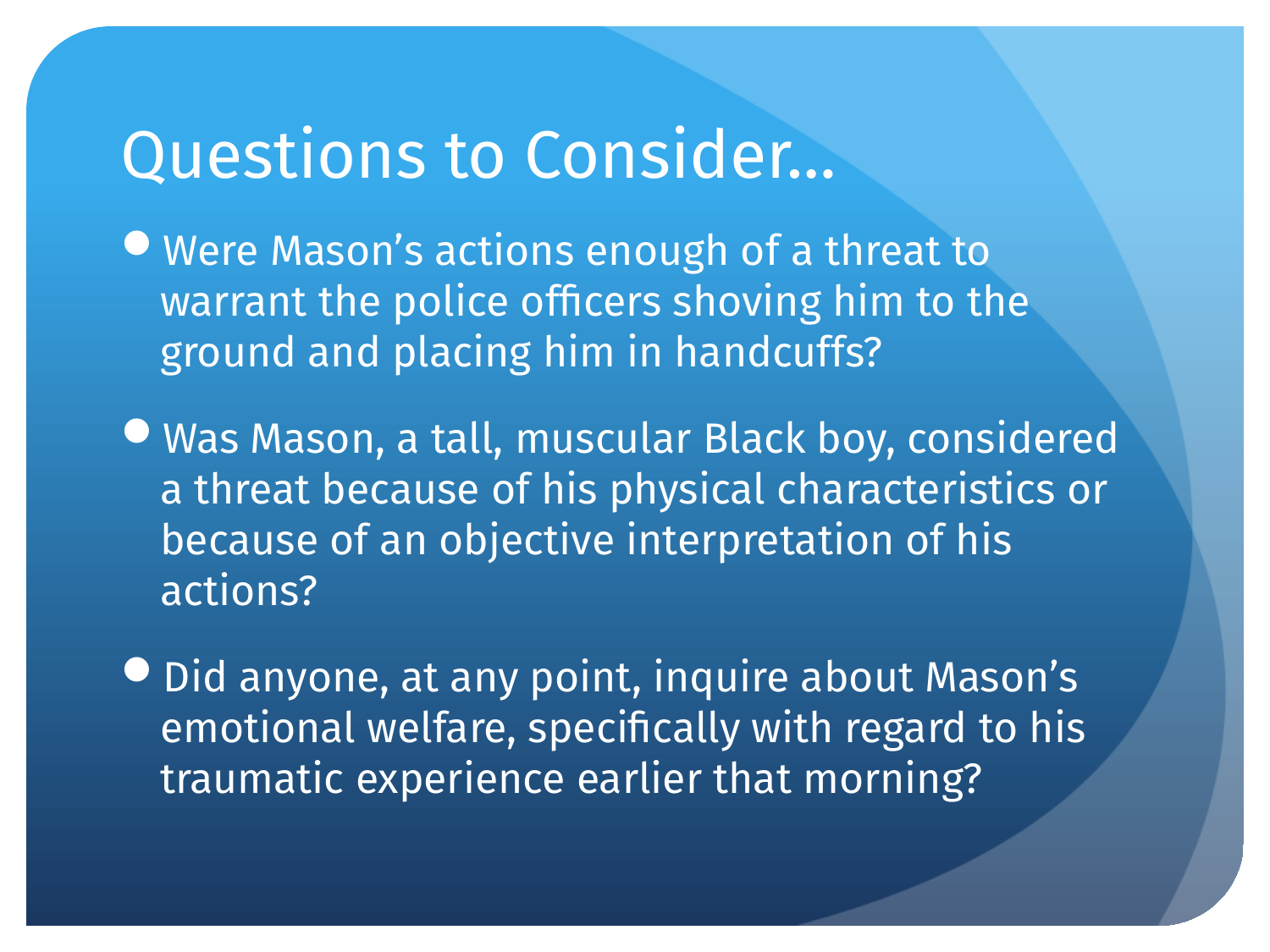

# Questions to Consider…
Were Mason’s actions enough of a threat to warrant the police officers shoving him to the ground and placing him in handcuffs?
Was Mason, a tall, muscular Black boy, considered a threat because of his physical characteristics or because of an objective interpretation of his actions?
Did anyone, at any point, inquire about Mason’s emotional welfare, specifically with regard to his traumatic experience earlier that morning?